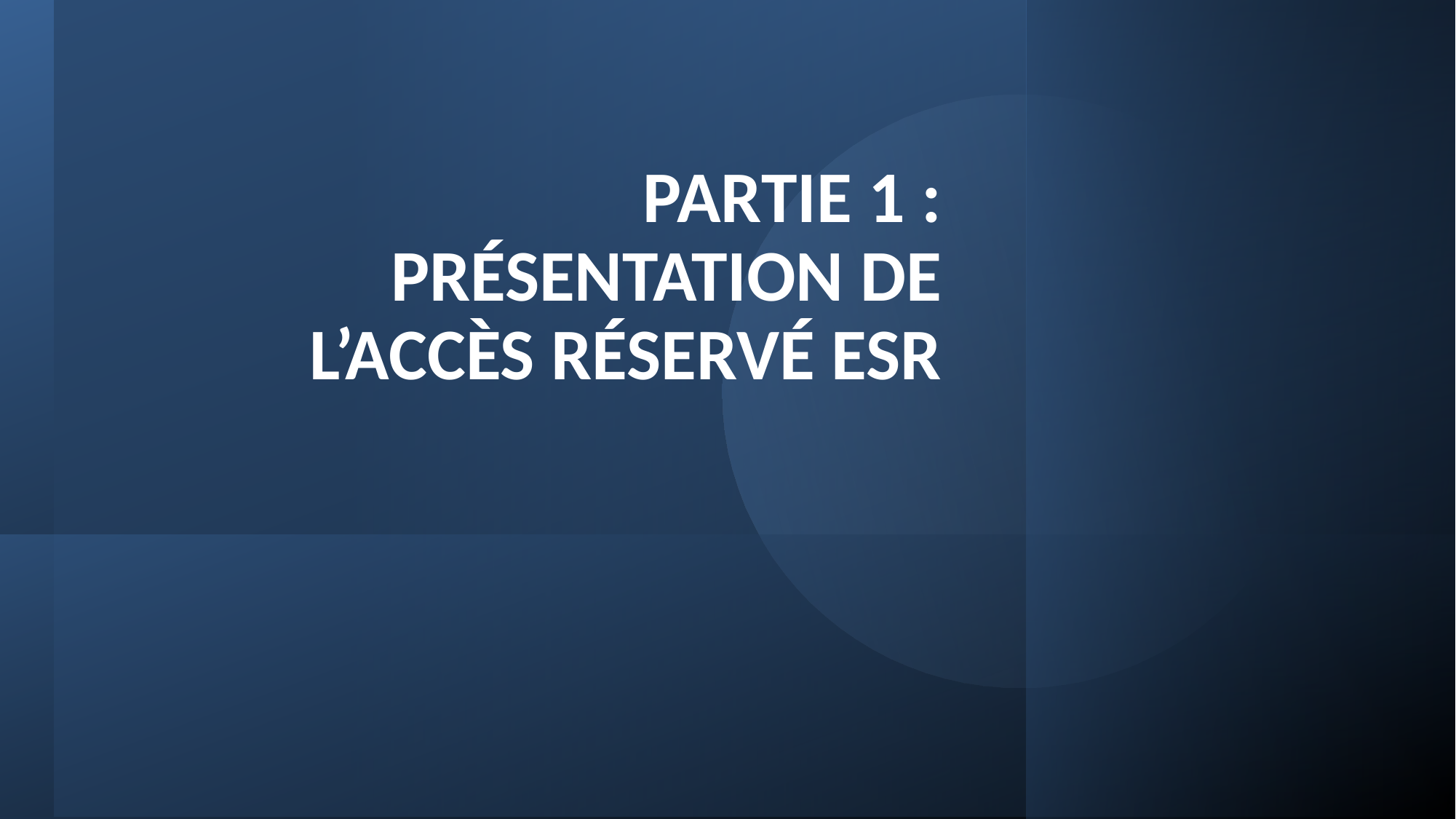

# PARTIE 1 : Présentation de l’accès réservé ESR